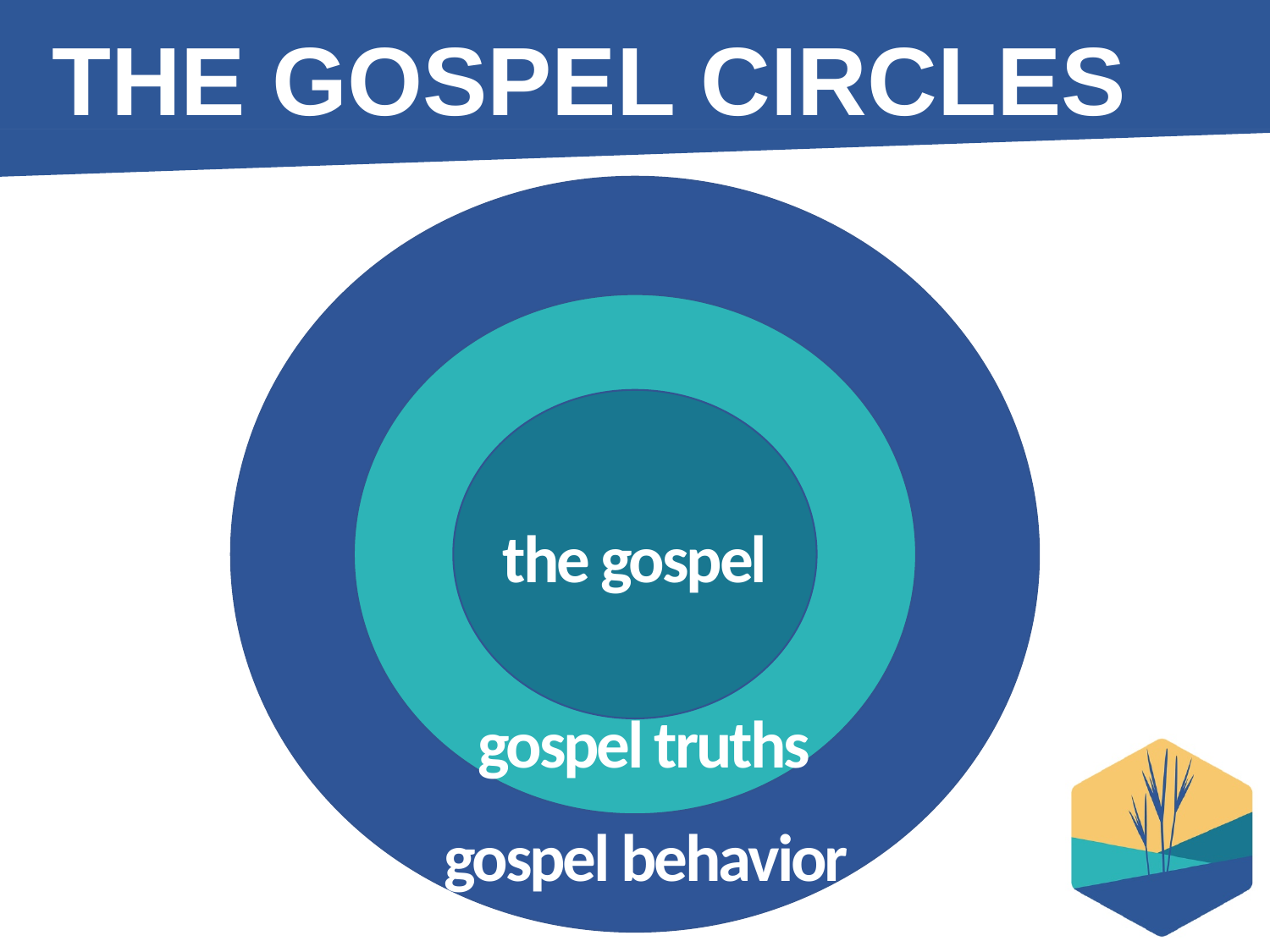

# THE GOSPEL CIRCLES

the gospel
gospel truths
gospel behavior